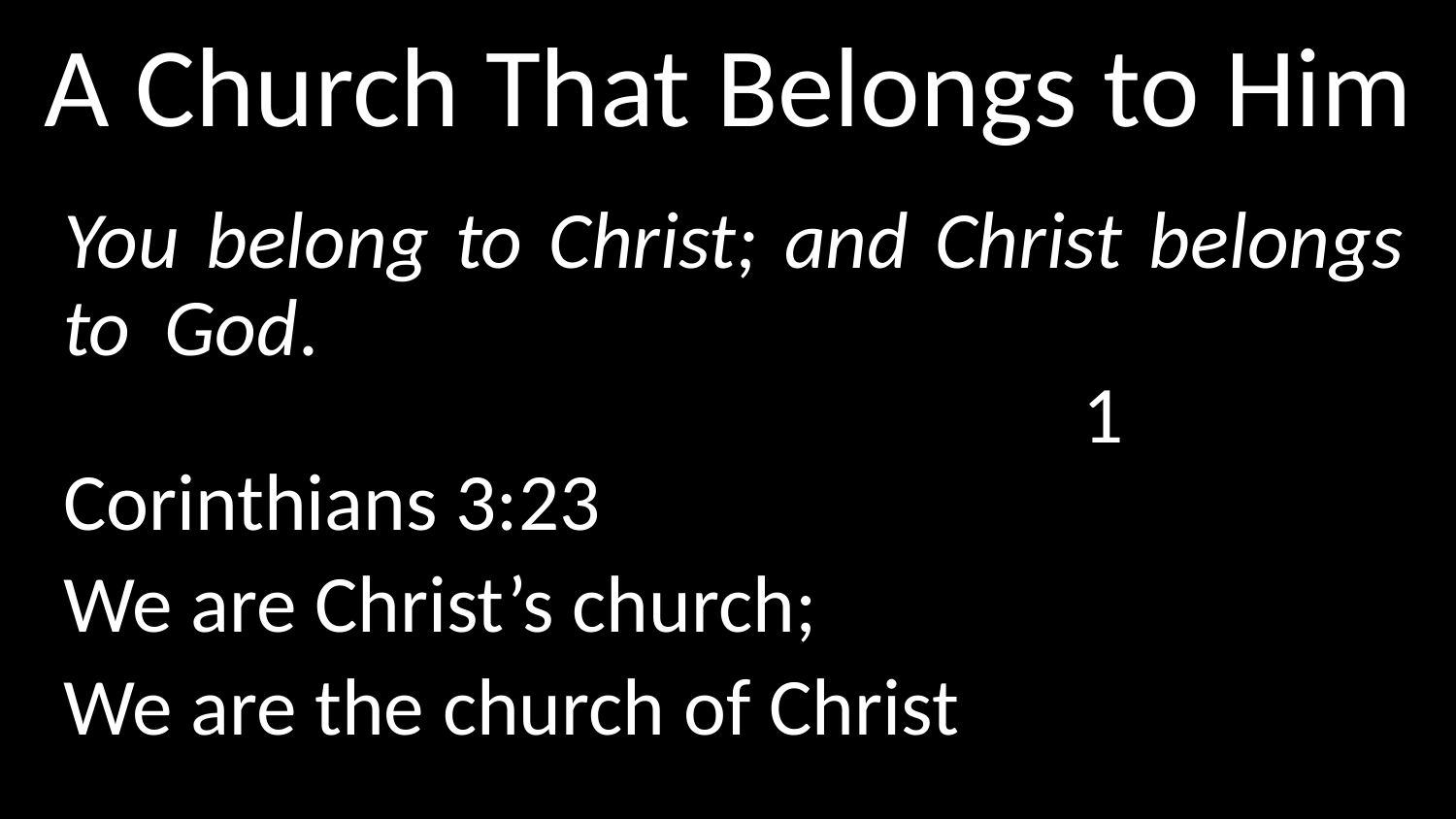

# A Church That Belongs to Him
You belong to Christ; and Christ belongs to God. 															1 Corinthians 3:23
We are Christ’s church;
We are the church of Christ